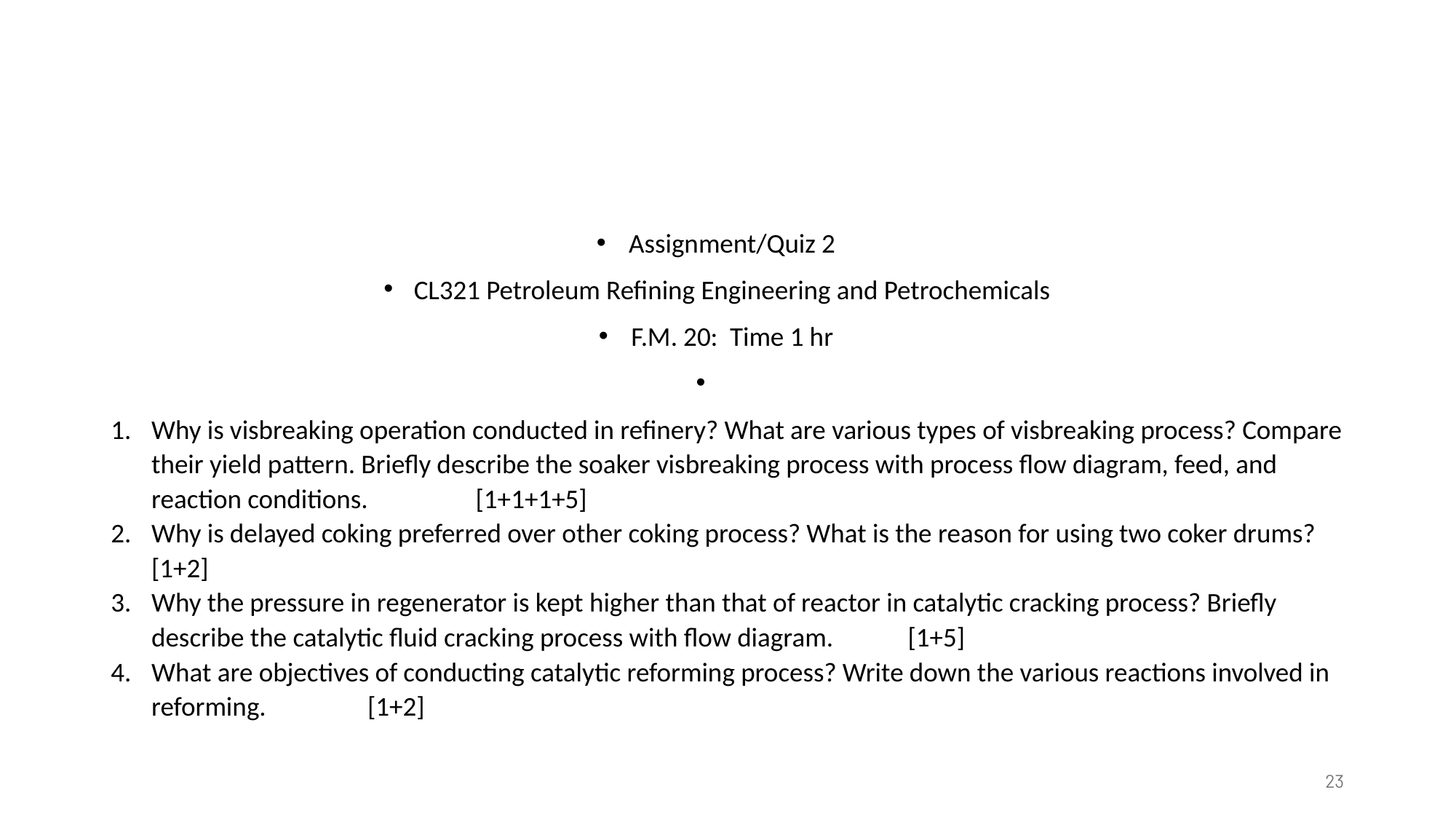

#
Assignment/Quiz 2
CL321 Petroleum Refining Engineering and Petrochemicals
F.M. 20:  Time 1 hr

Why is visbreaking operation conducted in refinery? What are various types of visbreaking process? Compare their yield pattern. Briefly describe the soaker visbreaking process with process flow diagram, feed, and reaction conditions. 			[1+1+1+5]
Why is delayed coking preferred over other coking process? What is the reason for using two coker drums?								[1+2]
Why the pressure in regenerator is kept higher than that of reactor in catalytic cracking process? Briefly describe the catalytic fluid cracking process with flow diagram.	[1+5]
What are objectives of conducting catalytic reforming process? Write down the various reactions involved in reforming.						[1+2]

23